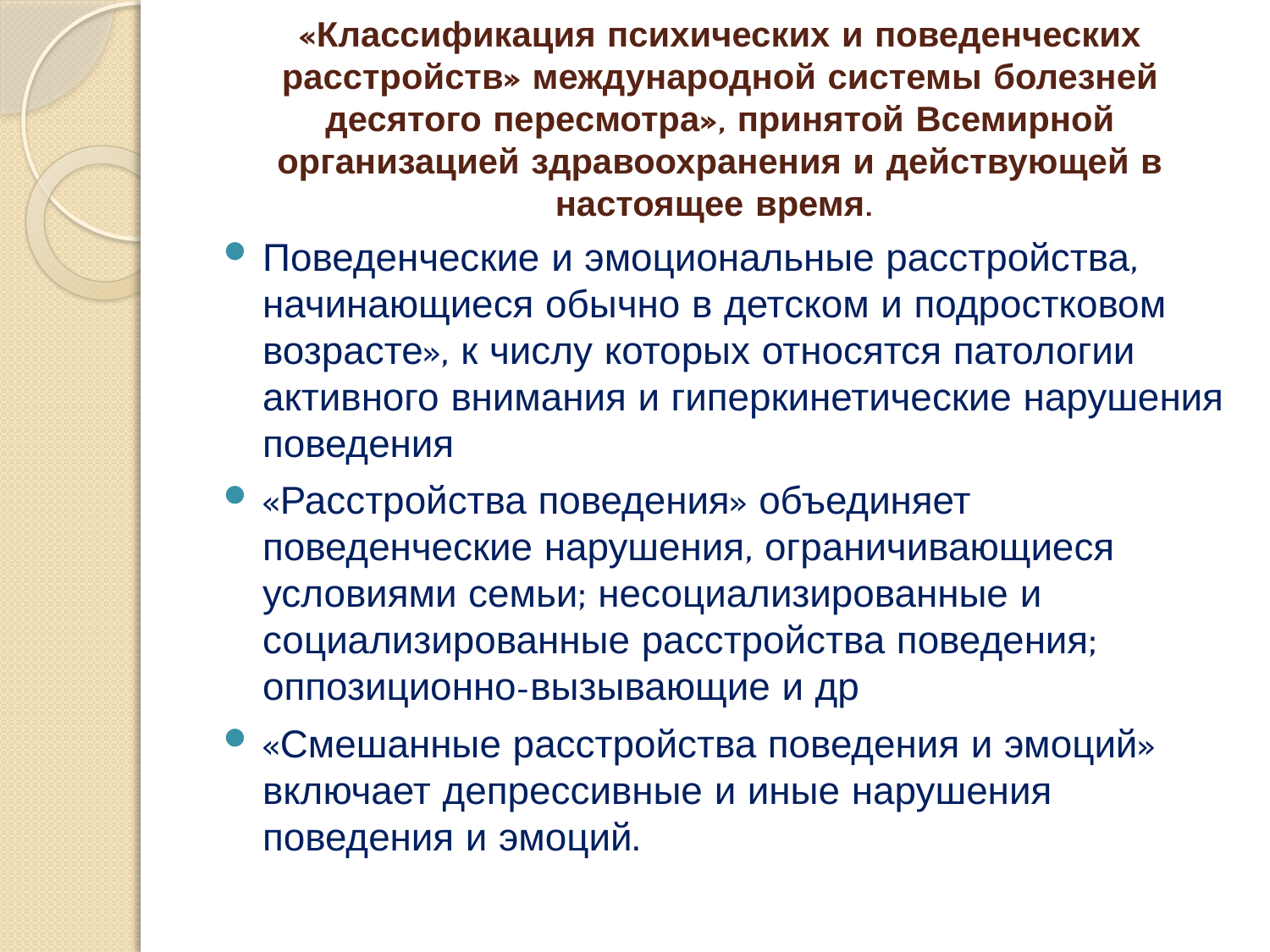

# «Классификация психических и поведенческих расстройств» международной системы болезней десятого пересмотра», принятой Всемирной организацией здравоохранения и действующей в настоящее время.
Поведенческие и эмоциональные расстройства, начинающиеся обычно в детском и подростковом возрасте», к числу которых относятся патологии активного внимания и гиперкинетические нарушения поведения
«Расстройства поведения» объединяет поведенческие нарушения, ограничивающиеся условиями семьи; несоциализированные и социализированные расстройства поведения; оппозиционно-вызывающие и др
«Смешанные расстройства поведения и эмоций» включает депрессивные и иные нарушения поведения и эмоций.